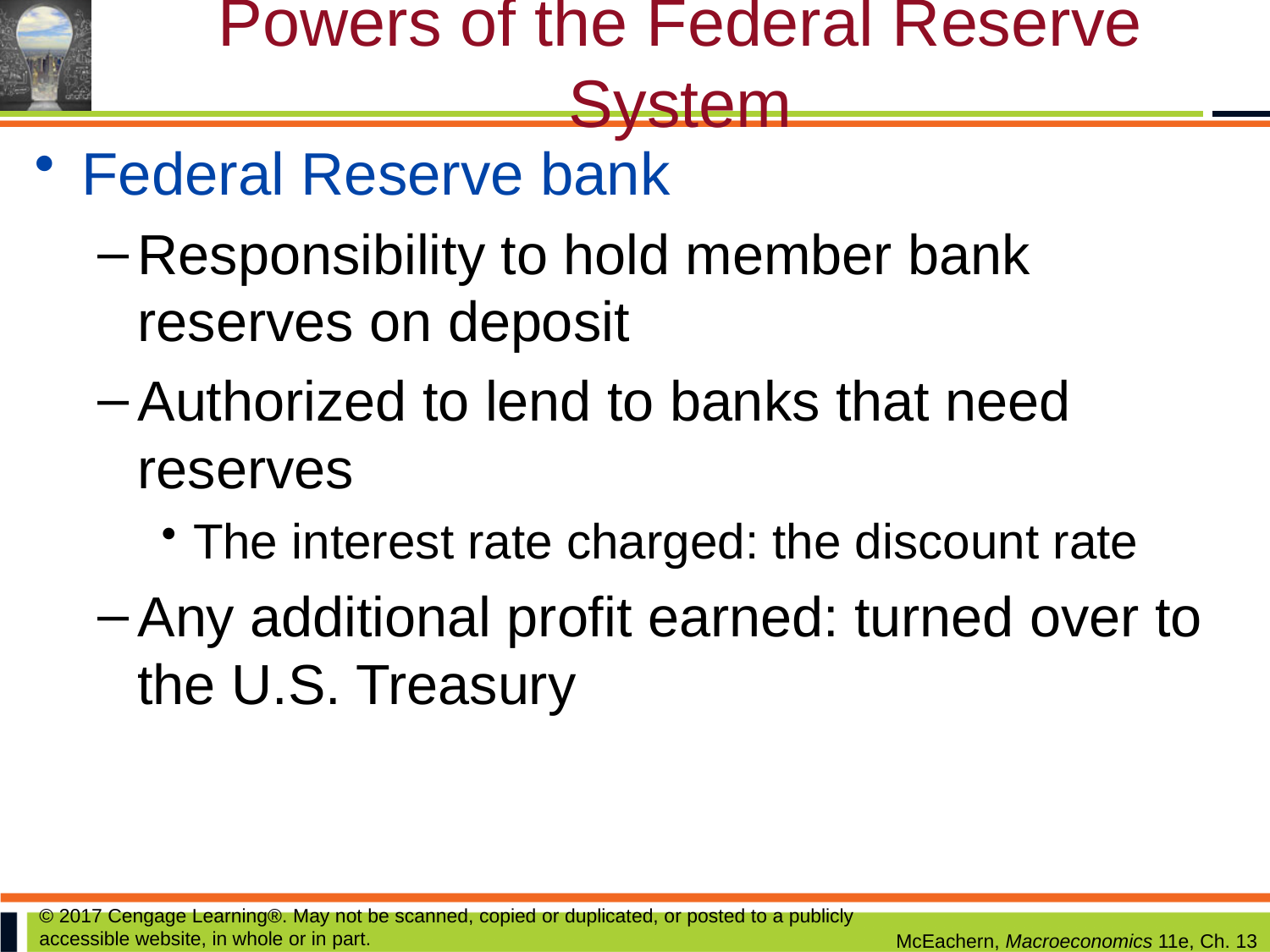

# Powers of the Federal Reserve System
Federal Reserve bank
Responsibility to hold member bank reserves on deposit
Authorized to lend to banks that need  reserves
The interest rate charged: the discount rate
Any additional profit earned: turned over to the U.S. Treasury
© 2017 Cengage Learning®. May not be scanned, copied or duplicated, or posted to a publicly accessible website, in whole or in part.